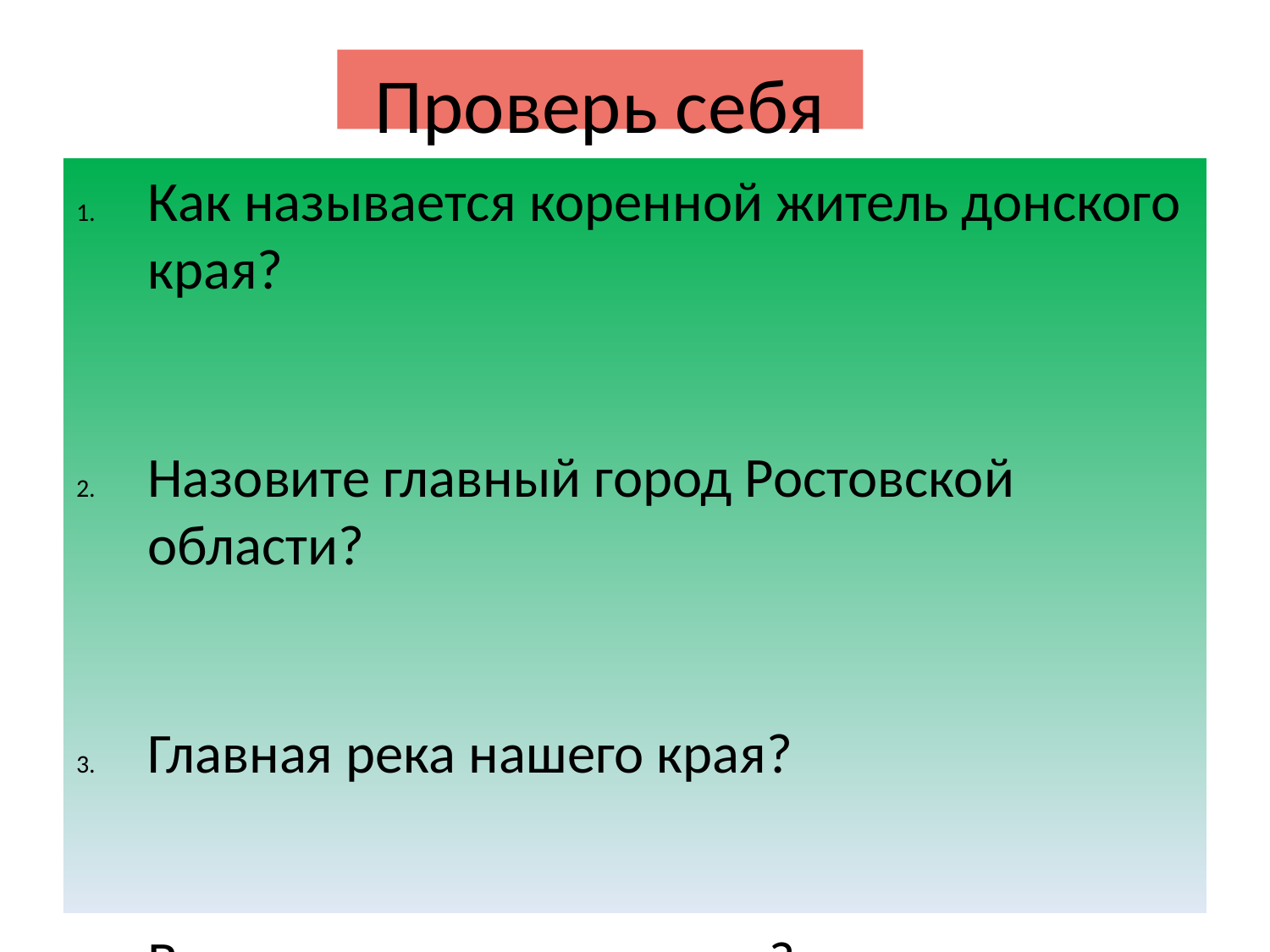

# Проверь себя
Как называется коренной житель донского края?

Назовите главный город Ростовской области?

Главная река нашего края?

В какое море она впадает?

Как называется жилище казаков?

В каком году образована Ростовская область? (1937 или 1973)

Кто является губернатором Ростовской области?
Какие на флаге  цвета? О чем они говорят?
Где раньше восходит солнце в Таганроге или в Волгодонске?
Какой город  южнее Ростов -на -Дону или Сальск?